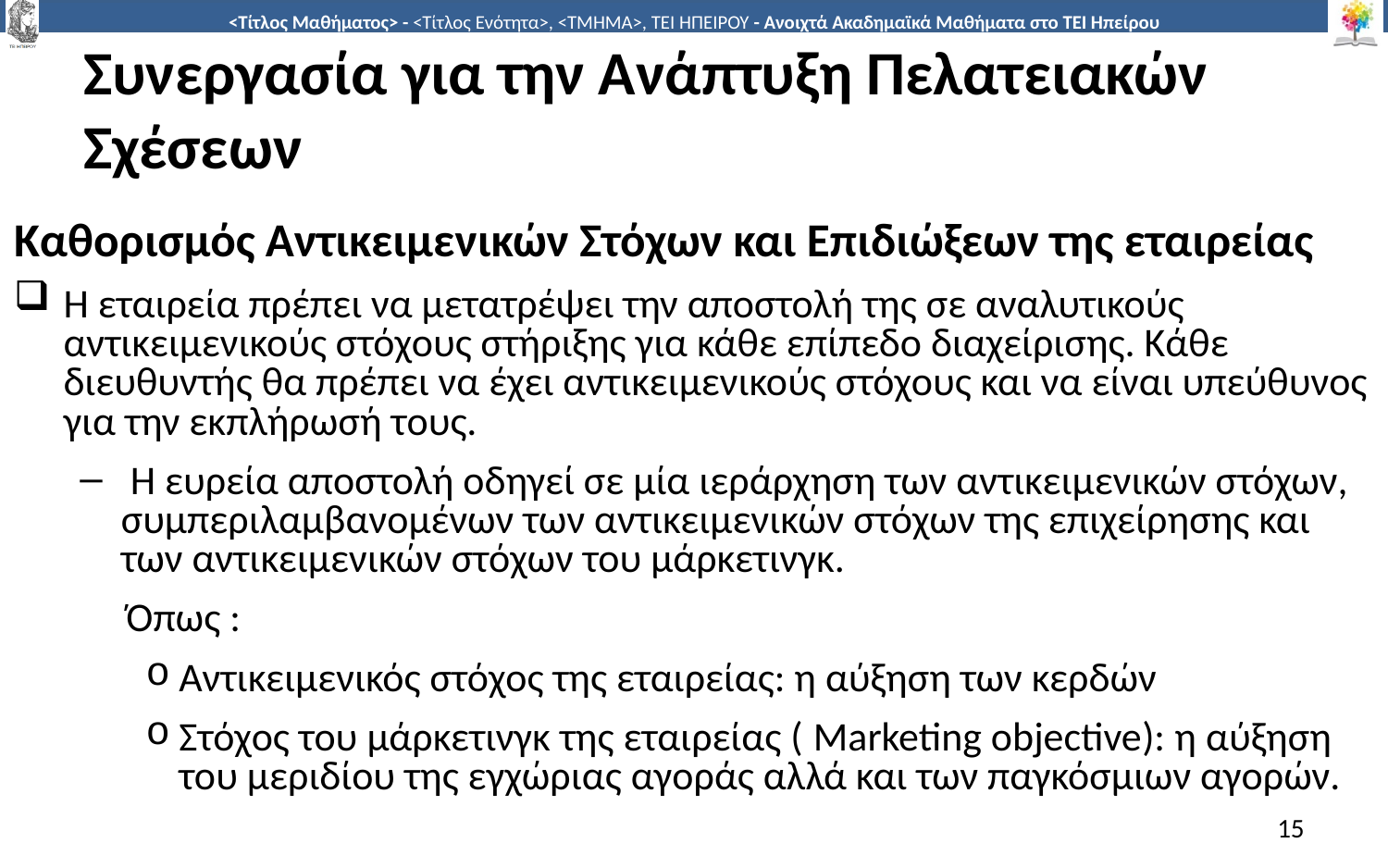

# Συνεργασία για την Ανάπτυξη Πελατειακών Σχέσεων
Καθορισμός Αντικειμενικών Στόχων και Επιδιώξεων της εταιρείας
Η εταιρεία πρέπει να μετατρέψει την αποστολή της σε αναλυτικούς αντικειμενικούς στόχους στήριξης για κάθε επίπεδο διαχείρισης. Κάθε διευθυντής θα πρέπει να έχει αντικειμενικούς στόχους και να είναι υπεύθυνος για την εκπλήρωσή τους.
 Η ευρεία αποστολή οδηγεί σε μία ιεράρχηση των αντικειμενικών στόχων, συμπεριλαμβανομένων των αντικειμενικών στόχων της επιχείρησης και των αντικειμενικών στόχων του μάρκετινγκ.
     Όπως :
Αντικειμενικός στόχος της εταιρείας: η αύξηση των κερδών
Στόχος του μάρκετινγκ της εταιρείας ( Marketing objective): η αύξηση του μεριδίου της εγχώριας αγοράς αλλά και των παγκόσμιων αγορών.

15